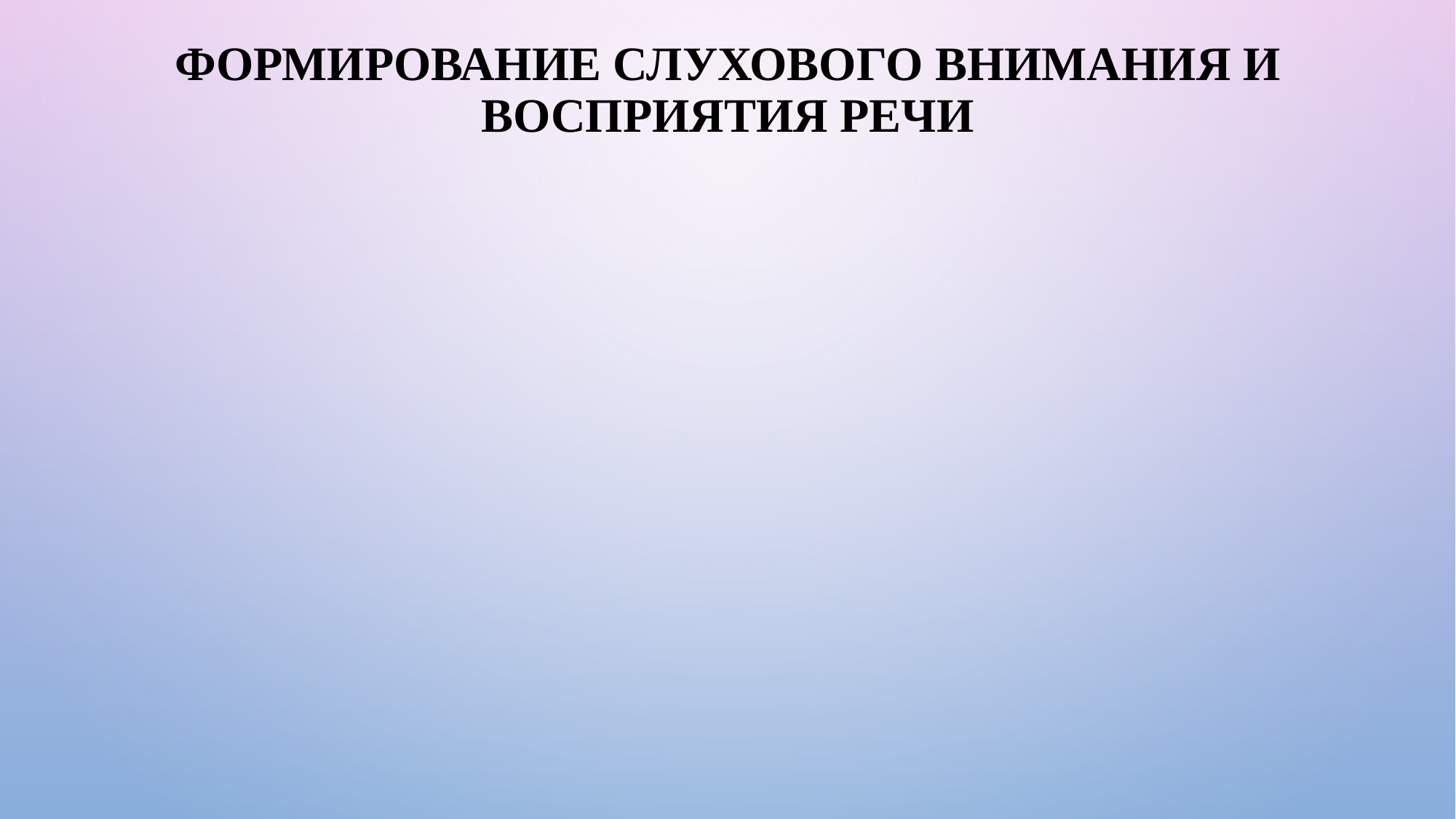

# Формирование слухового внимания и восприятия речи